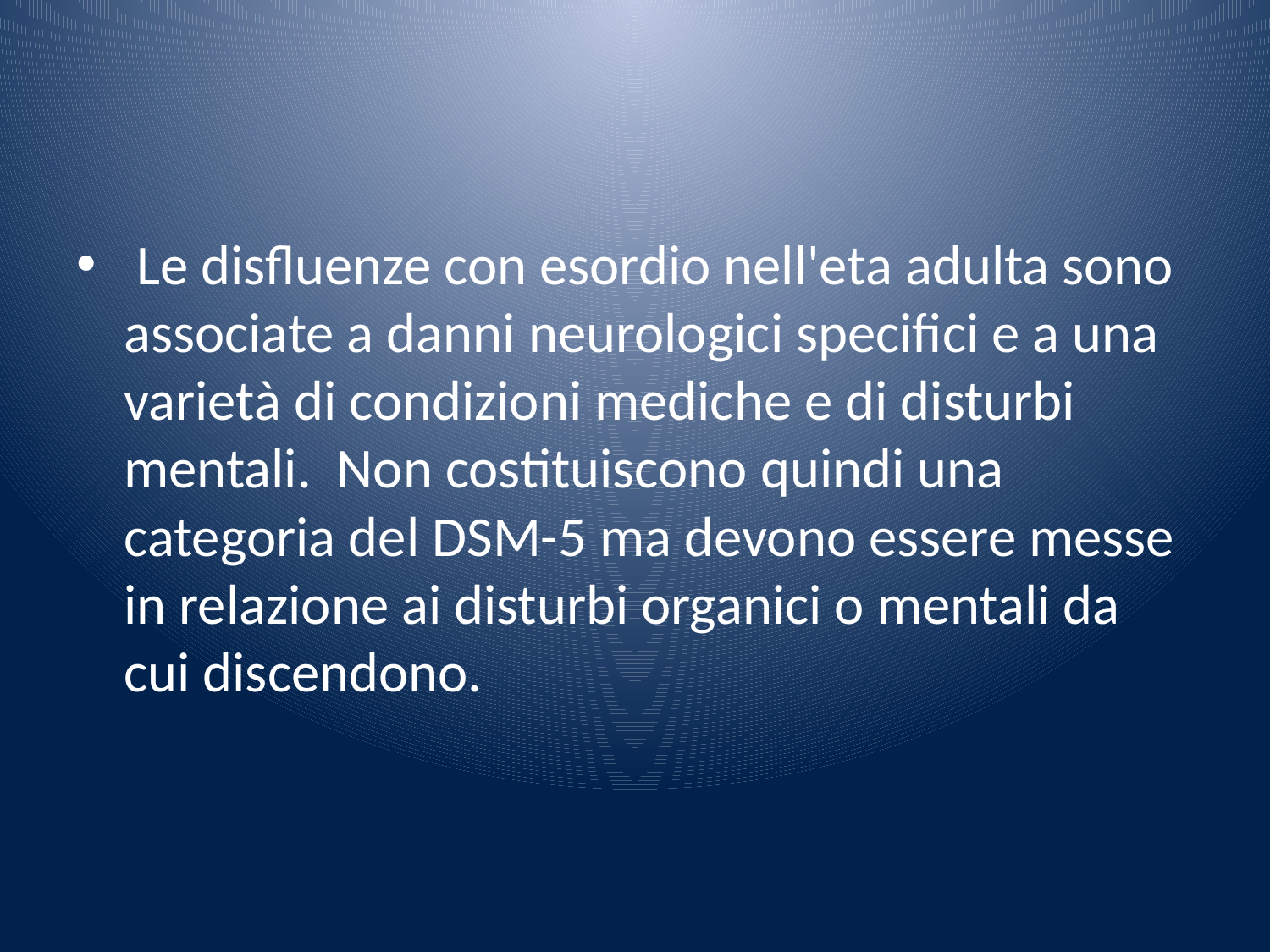

#
 Le disfluenze con esordio nell'eta adulta sono associate a danni neurologici specifici e a una varietà di condizioni mediche e di disturbi mentali.  Non costituiscono quindi una categoria del DSM-5 ma devono essere messe in relazione ai disturbi organici o mentali da cui discendono.